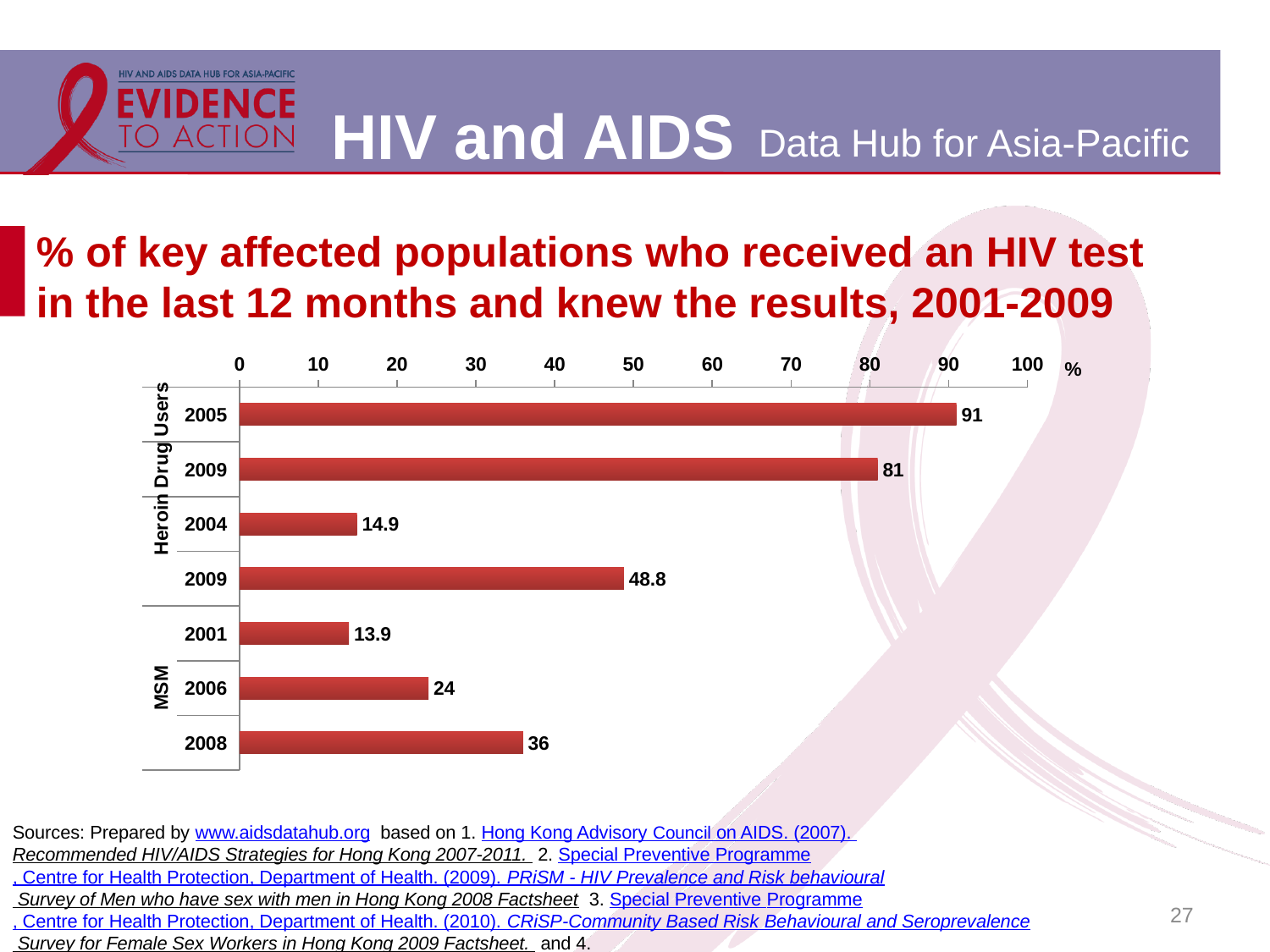

# % of key affected populations who received an HIV test in the last 12 months and knew the results, 2001-2009

### Chart

| Category |  |
|---|---|
| 2005 | 91.0 |
| 2009 | 81.0 |
| 2004 | 14.9 |
| 2009 | 48.8 |
| 2001 | 13.9 |
| 2006 | 24.0 |
| 2008 | 36.0 |
Sources: Prepared by www.aidsdatahub.org  based on 1. Hong Kong Advisory Council on AIDS. (2007). Recommended HIV/AIDS Strategies for Hong Kong 2007-2011.  2. Special Preventive Programme, Centre for Health Protection, Department of Health. (2009). PRiSM - HIV Prevalence and Risk behavioural Survey of Men who have sex with men in Hong Kong 2008 Factsheet  3. Special Preventive Programme, Centre for Health Protection, Department of Health. (2010). CRiSP-Community Based Risk Behavioural and Seroprevalence Survey for Female Sex Workers in Hong Kong 2009 Factsheet.  and 4. State Council AIDS Working Committee Office China (2010). UNGASS Country Progress Report: China.
27